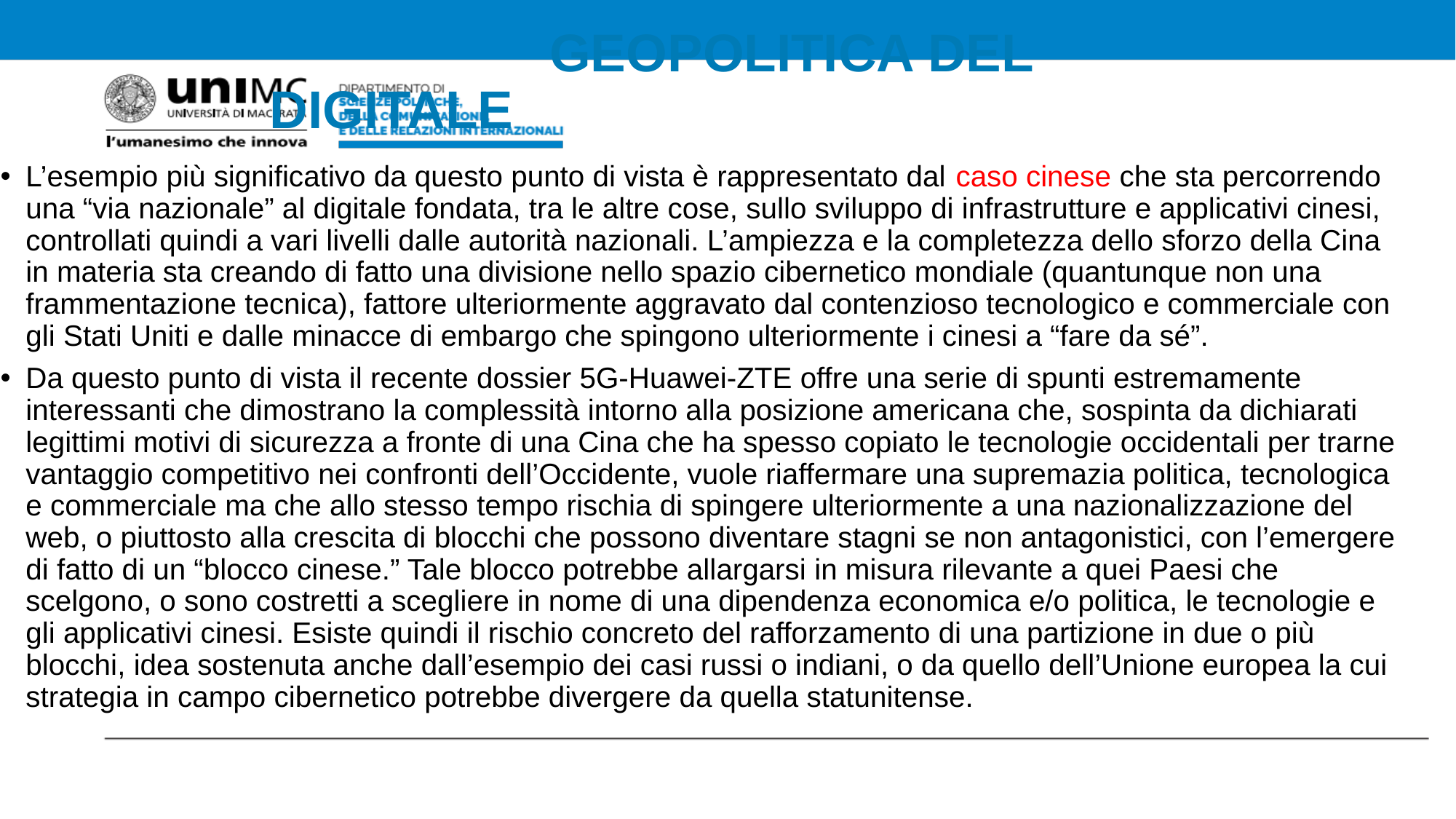

# GEOPOLITICA DEL DIGITALE
L’esempio più significativo da questo punto di vista è rappresentato dal caso cinese che sta percorrendo una “via nazionale” al digitale fondata, tra le altre cose, sullo sviluppo di infrastrutture e applicativi cinesi, controllati quindi a vari livelli dalle autorità nazionali. L’ampiezza e la completezza dello sforzo della Cina in materia sta creando di fatto una divisione nello spazio cibernetico mondiale (quantunque non una frammentazione tecnica), fattore ulteriormente aggravato dal contenzioso tecnologico e commerciale con gli Stati Uniti e dalle minacce di embargo che spingono ulteriormente i cinesi a “fare da sé”.
Da questo punto di vista il recente dossier 5G-Huawei-ZTE offre una serie di spunti estremamente interessanti che dimostrano la complessità intorno alla posizione americana che, sospinta da dichiarati legittimi motivi di sicurezza a fronte di una Cina che ha spesso copiato le tecnologie occidentali per trarne vantaggio competitivo nei confronti dell’Occidente, vuole riaffermare una supremazia politica, tecnologica e commerciale ma che allo stesso tempo rischia di spingere ulteriormente a una nazionalizzazione del web, o piuttosto alla crescita di blocchi che possono diventare stagni se non antagonistici, con l’emergere di fatto di un “blocco cinese.” Tale blocco potrebbe allargarsi in misura rilevante a quei Paesi che scelgono, o sono costretti a scegliere in nome di una dipendenza economica e/o politica, le tecnologie e gli applicativi cinesi. Esiste quindi il rischio concreto del rafforzamento di una partizione in due o più blocchi, idea sostenuta anche dall’esempio dei casi russi o indiani, o da quello dell’Unione europea la cui strategia in campo cibernetico potrebbe divergere da quella statunitense.